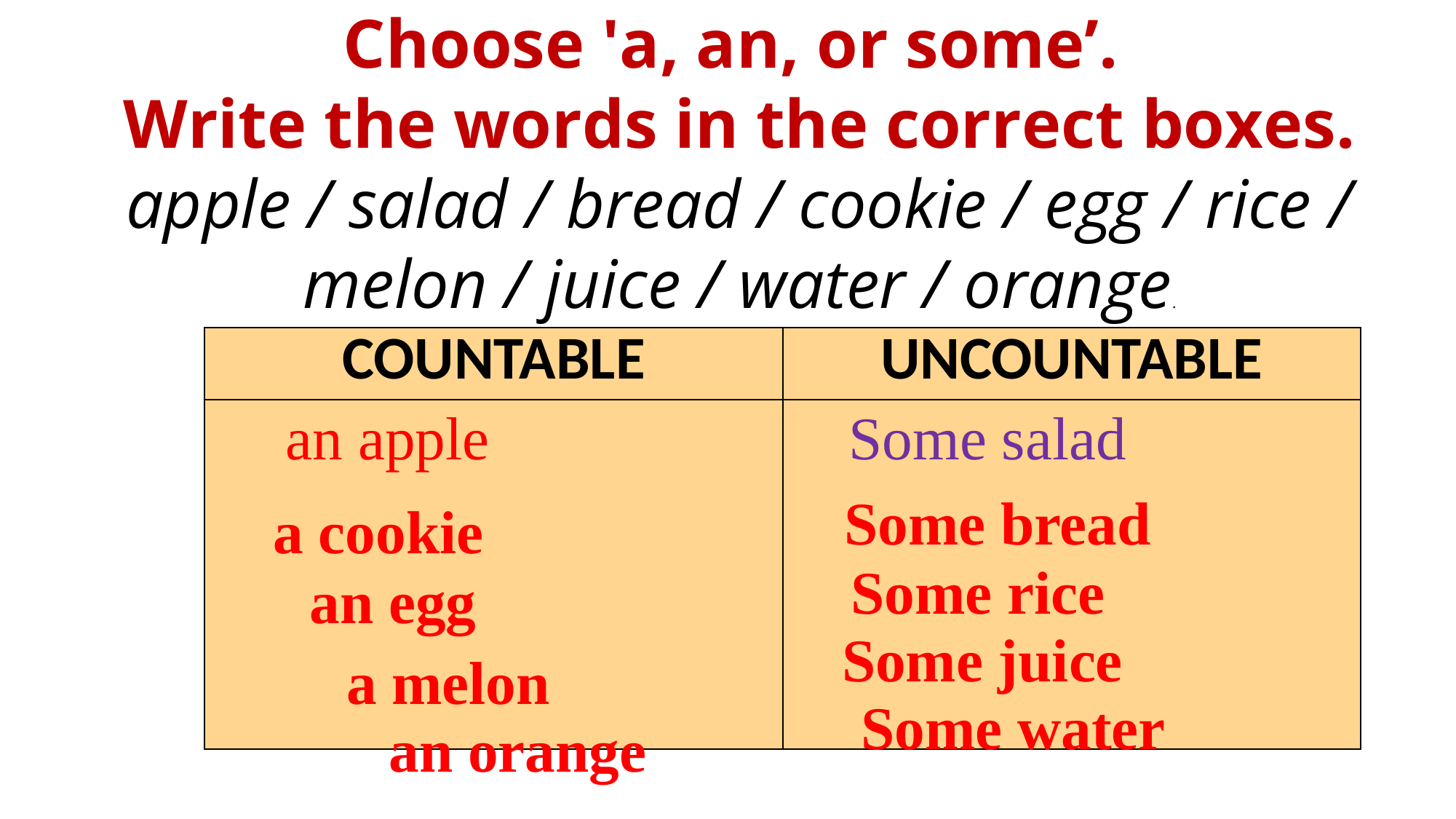

Choose 'a, an, or some’.
Write the words in the correct boxes.
apple / salad / bread / cookie / egg / rice / melon / juice / water / orange.

| COUNTABLE | UNCOUNTABLE |
| --- | --- |
| an apple | Some salad |
Some bread
a cookie
Some rice
an egg
Some juice
a melon
Some water
an orange